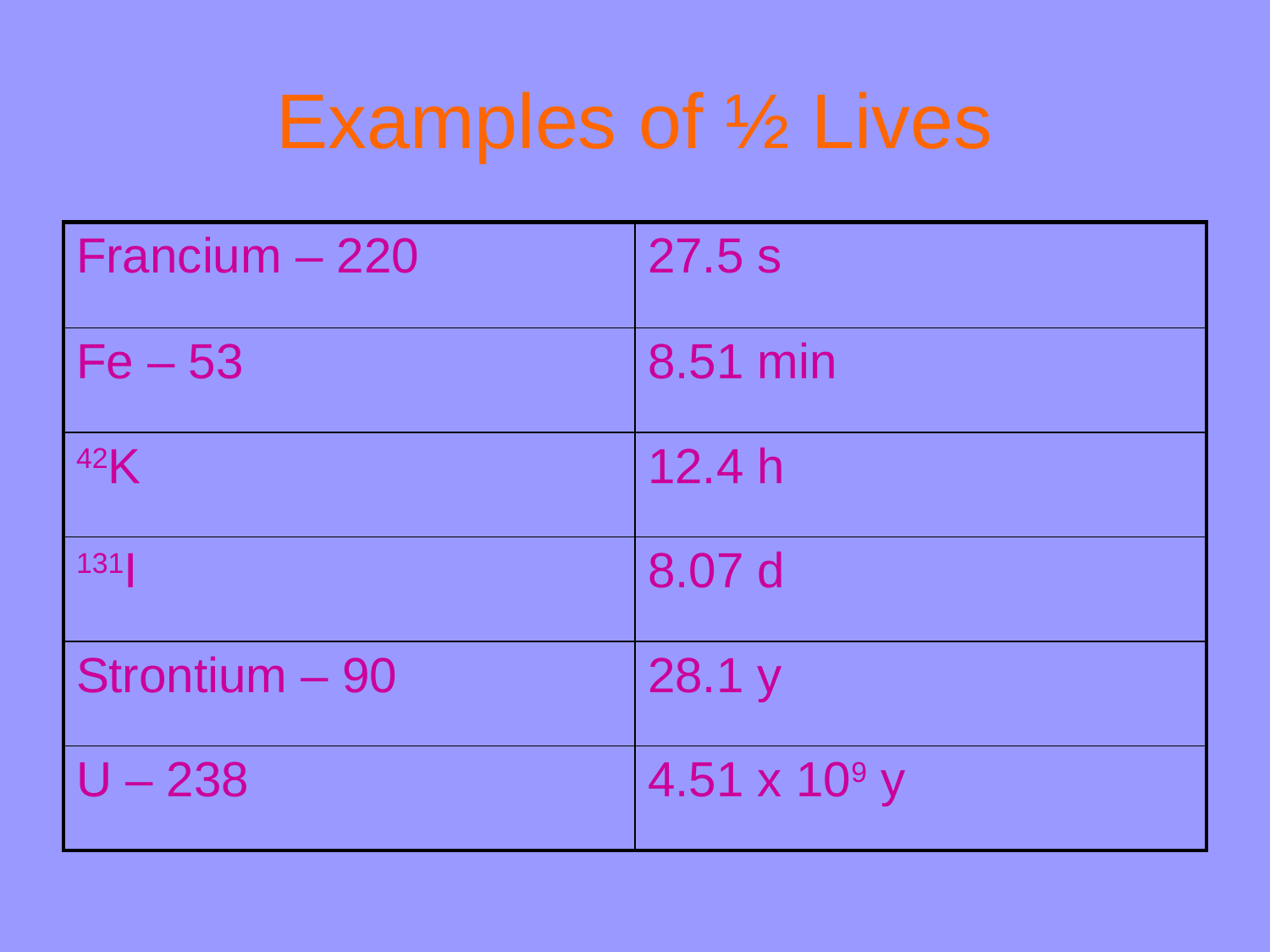

# Examples of ½ Lives
| Francium – 220 | 27.5 s |
| --- | --- |
| Fe – 53 | 8.51 min |
| 42K | 12.4 h |
| 131I | 8.07 d |
| Strontium – 90 | 28.1 y |
| U – 238 | 4.51 x 109 y |